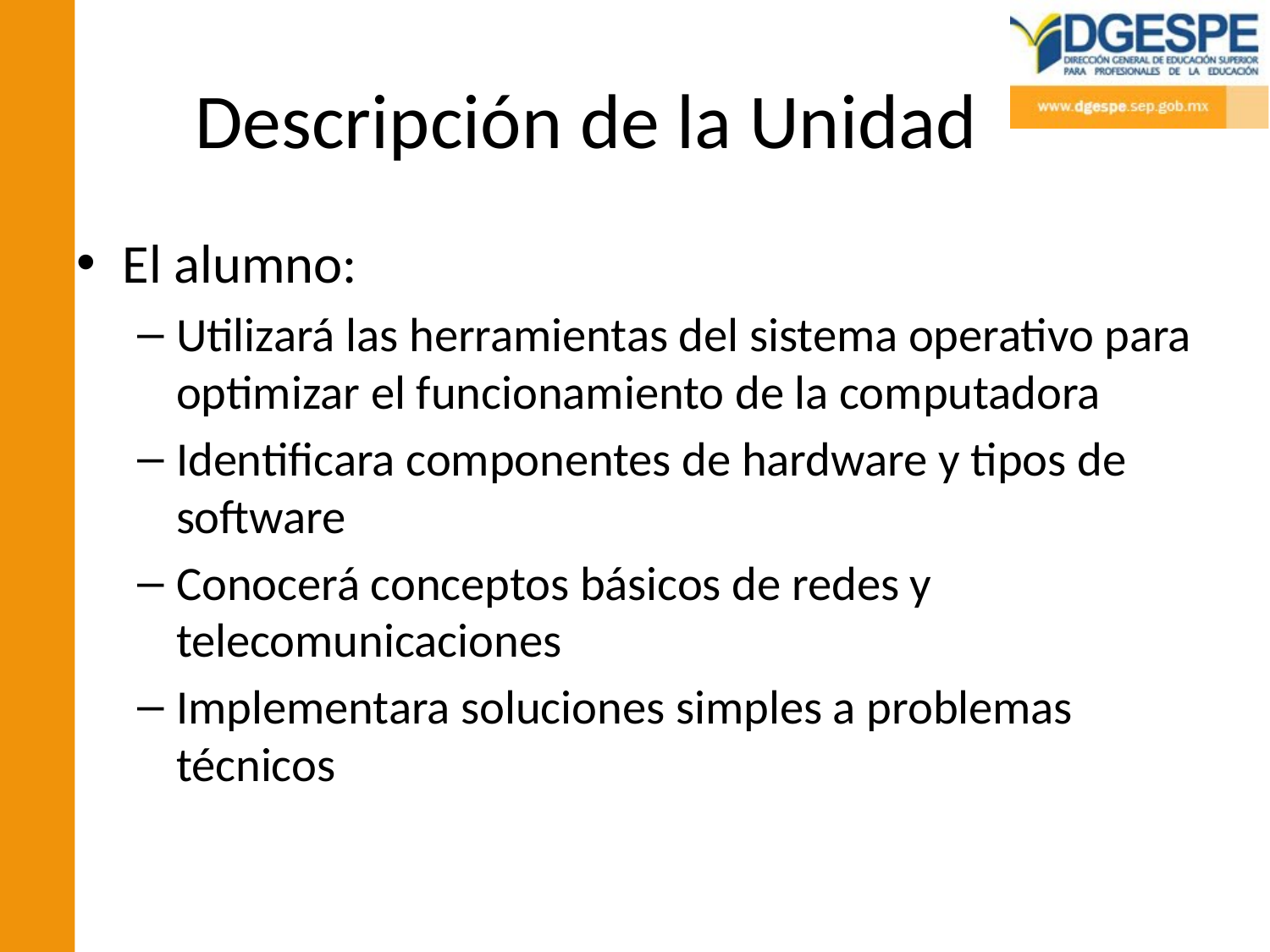

# Descripción de la Unidad
El alumno:
Utilizará las herramientas del sistema operativo para optimizar el funcionamiento de la computadora
Identificara componentes de hardware y tipos de software
Conocerá conceptos básicos de redes y telecomunicaciones
Implementara soluciones simples a problemas técnicos